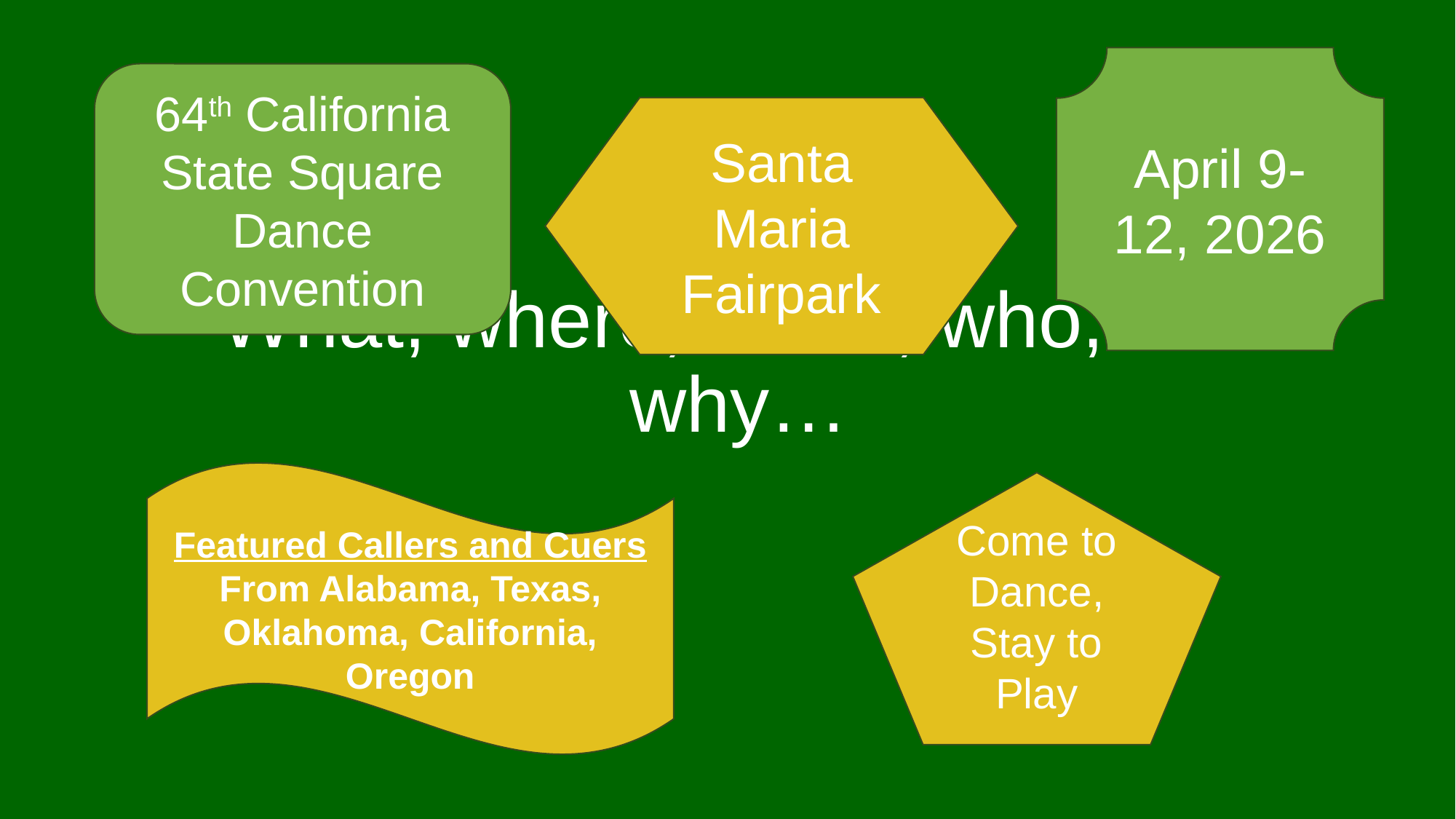

April 9-12, 2026
64th California State Square Dance Convention
Santa Maria Fairpark
# What, where, when, who, and why…
Featured Callers and Cuers
From Alabama, Texas, Oklahoma, California, Oregon
Come to Dance, Stay to Play